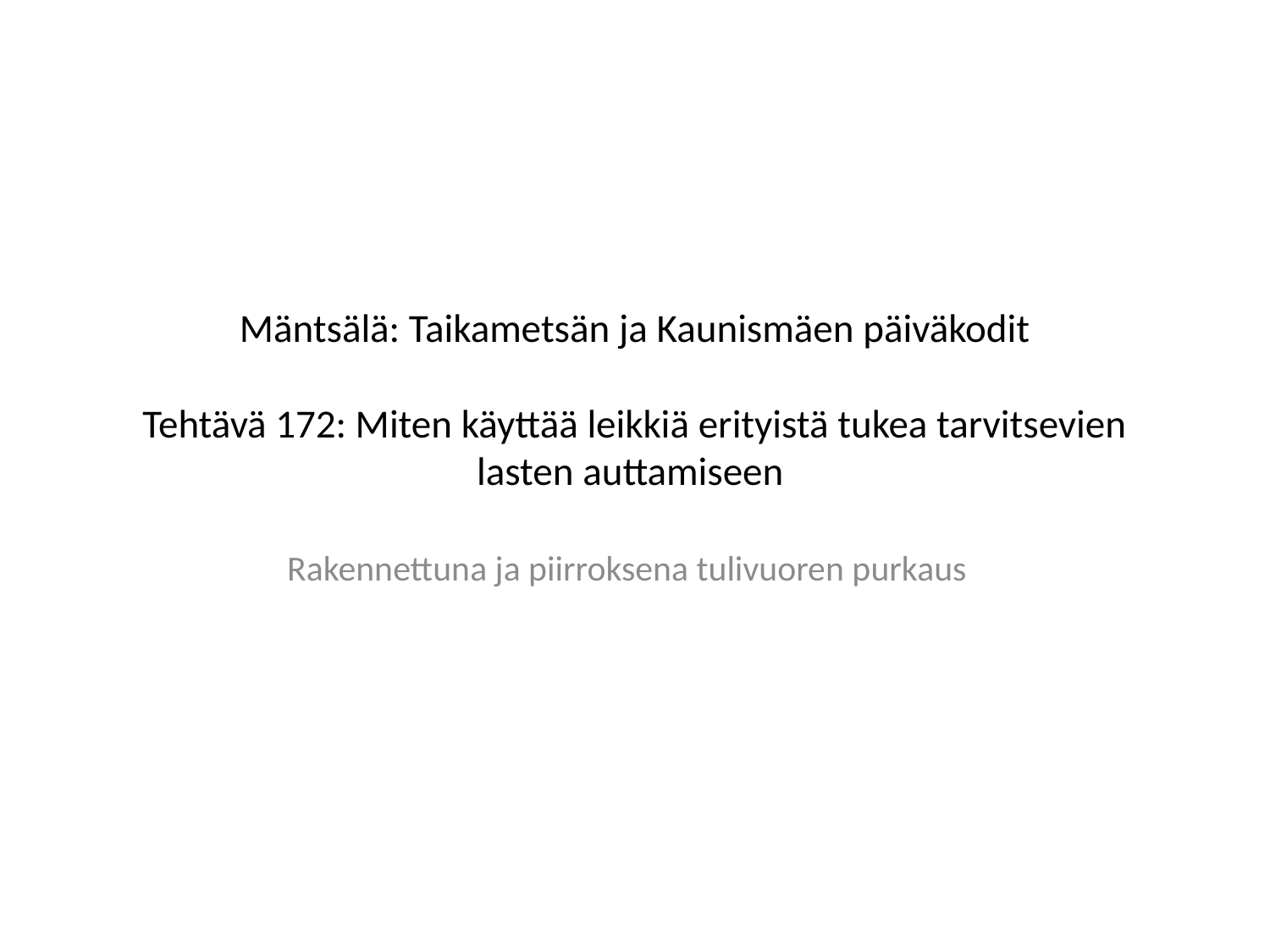

# Mäntsälä: Taikametsän ja Kaunismäen päiväkodit Tehtävä 172: Miten käyttää leikkiä erityistä tukea tarvitsevien lasten auttamiseen
Rakennettuna ja piirroksena tulivuoren purkaus